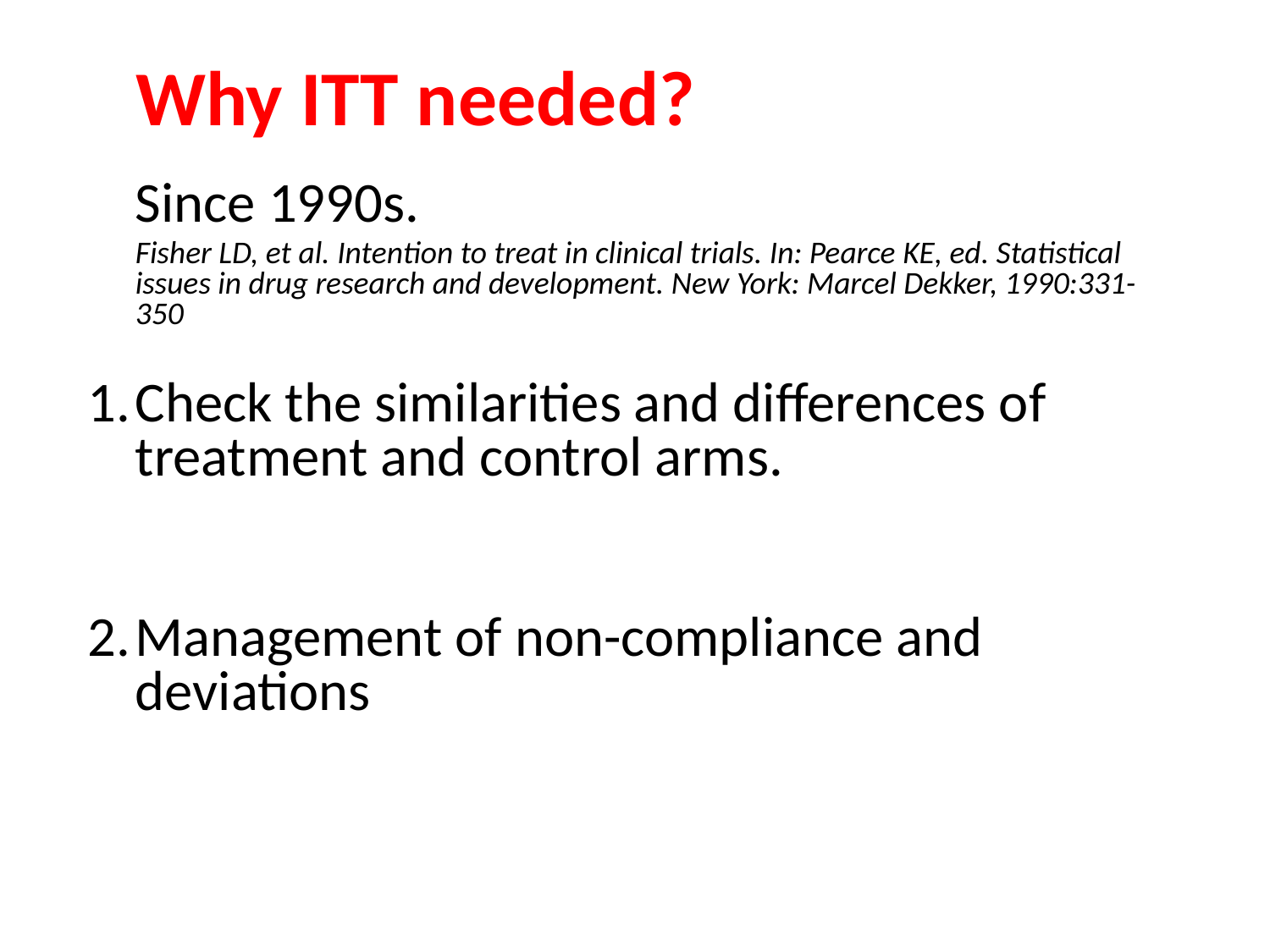

Why ITT needed?
	Since 1990s.
	Fisher LD, et al. Intention to treat in clinical trials. In: Pearce KE, ed. Statistical issues in drug research and development. New York: Marcel Dekker, 1990:331-350

Check the similarities and differences of treatment and control arms.

Management of non-compliance and deviations